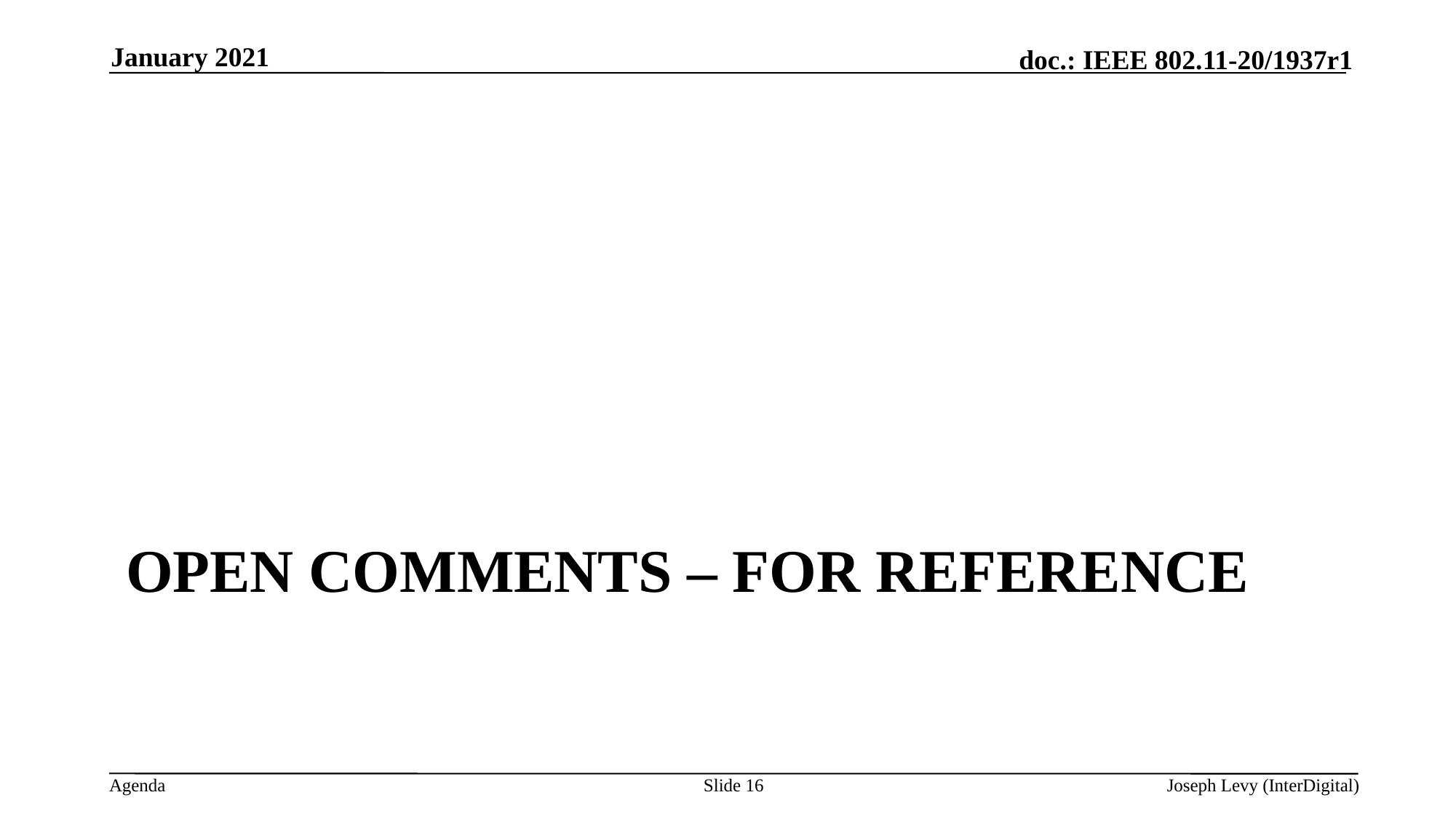

January 2021

# Open Comments – for reference
Slide 16
Joseph Levy (InterDigital)